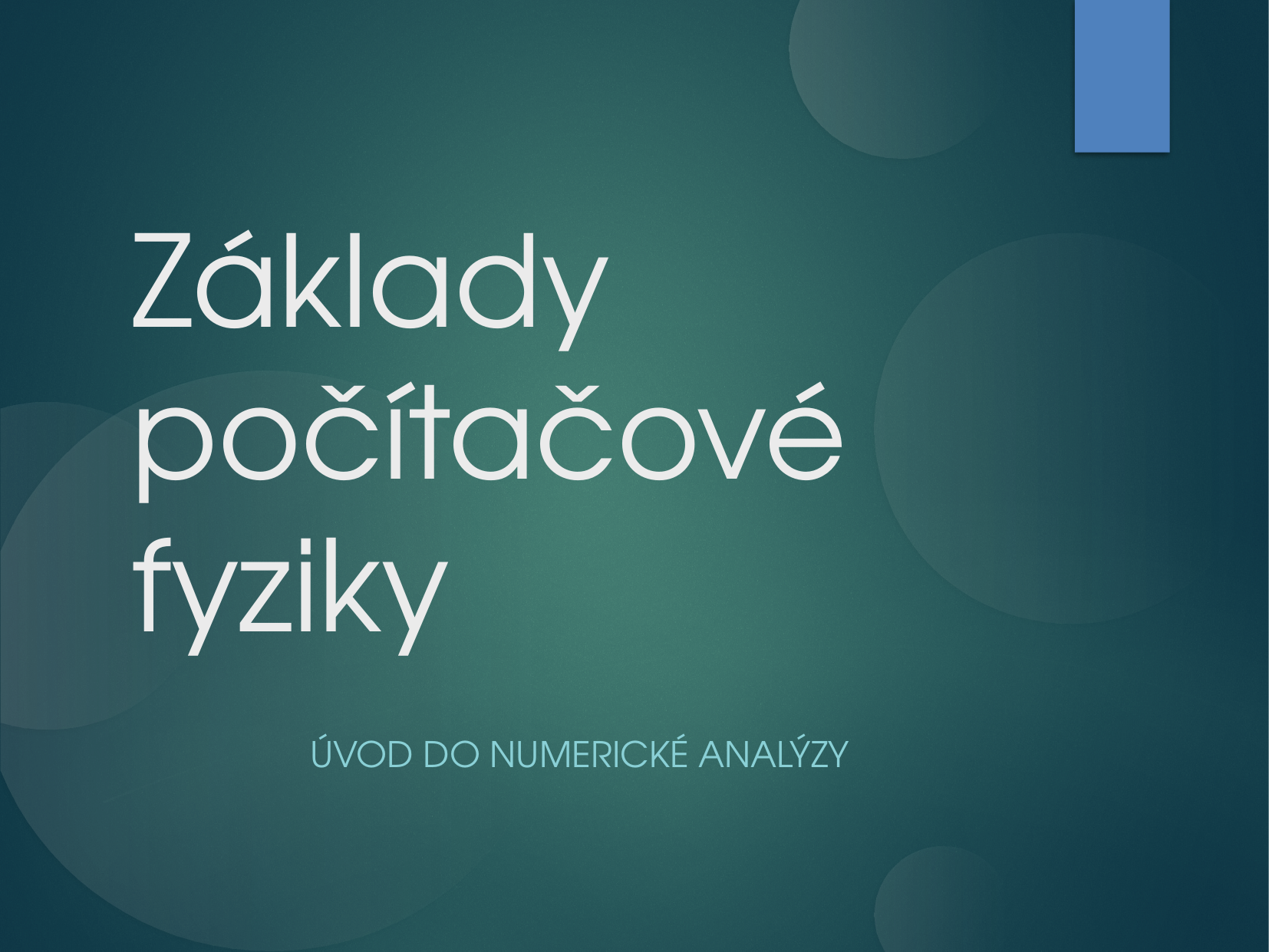

Základy počítačové fyziky

Úvod do numerické analýzy